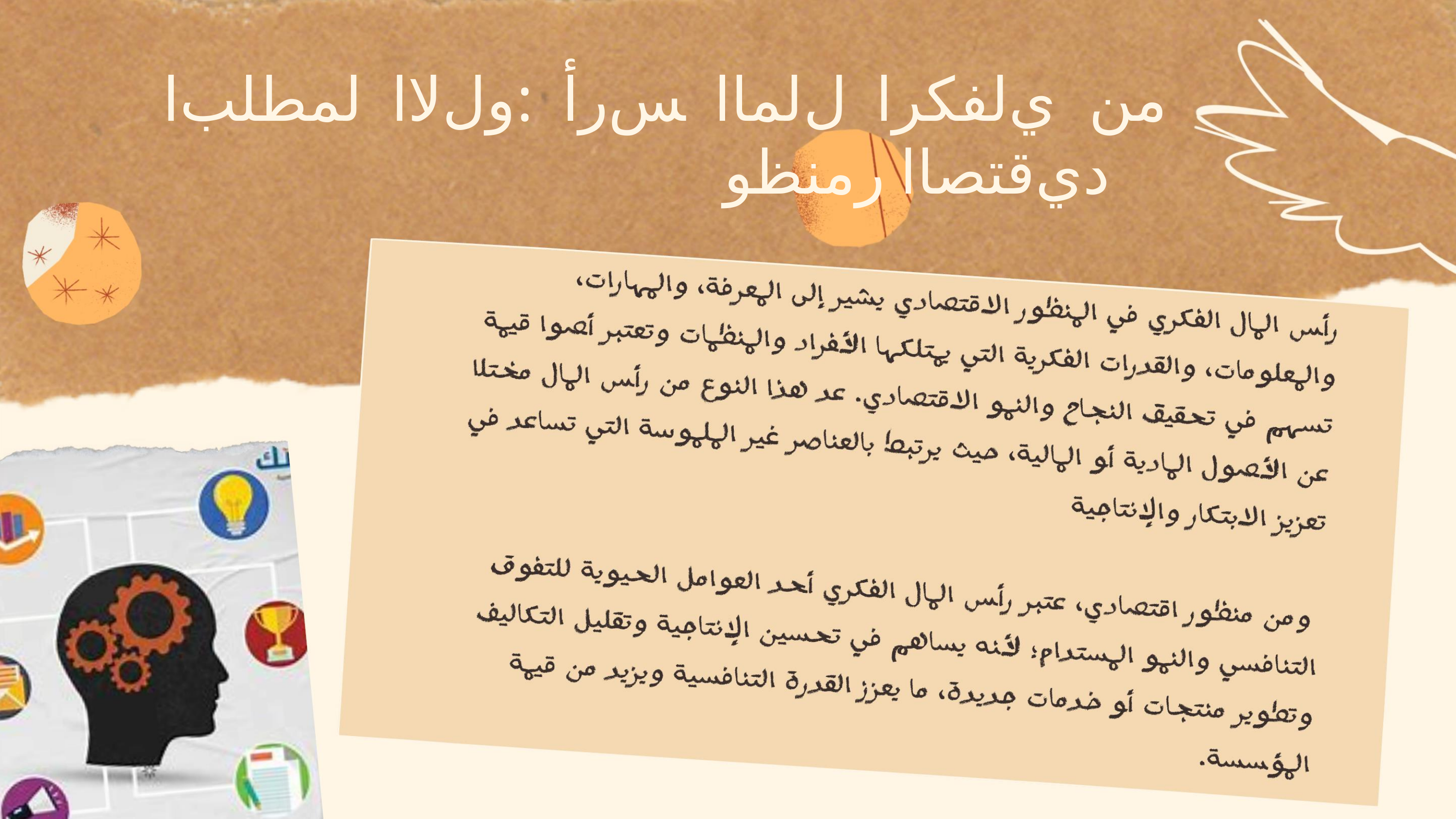

ﻣﻦ ﻱﻟﻔﻜﺮﺍ ﻝﻟﻤﺎﺍ ﺲﺭﺃ :ﻭﻝﻻﺍ ﻟﻤﻄﻠﺐﺍ
ﺩﻱﻗﺘﺼﺎﺍ ﺭﻣﻨﻈﻮ